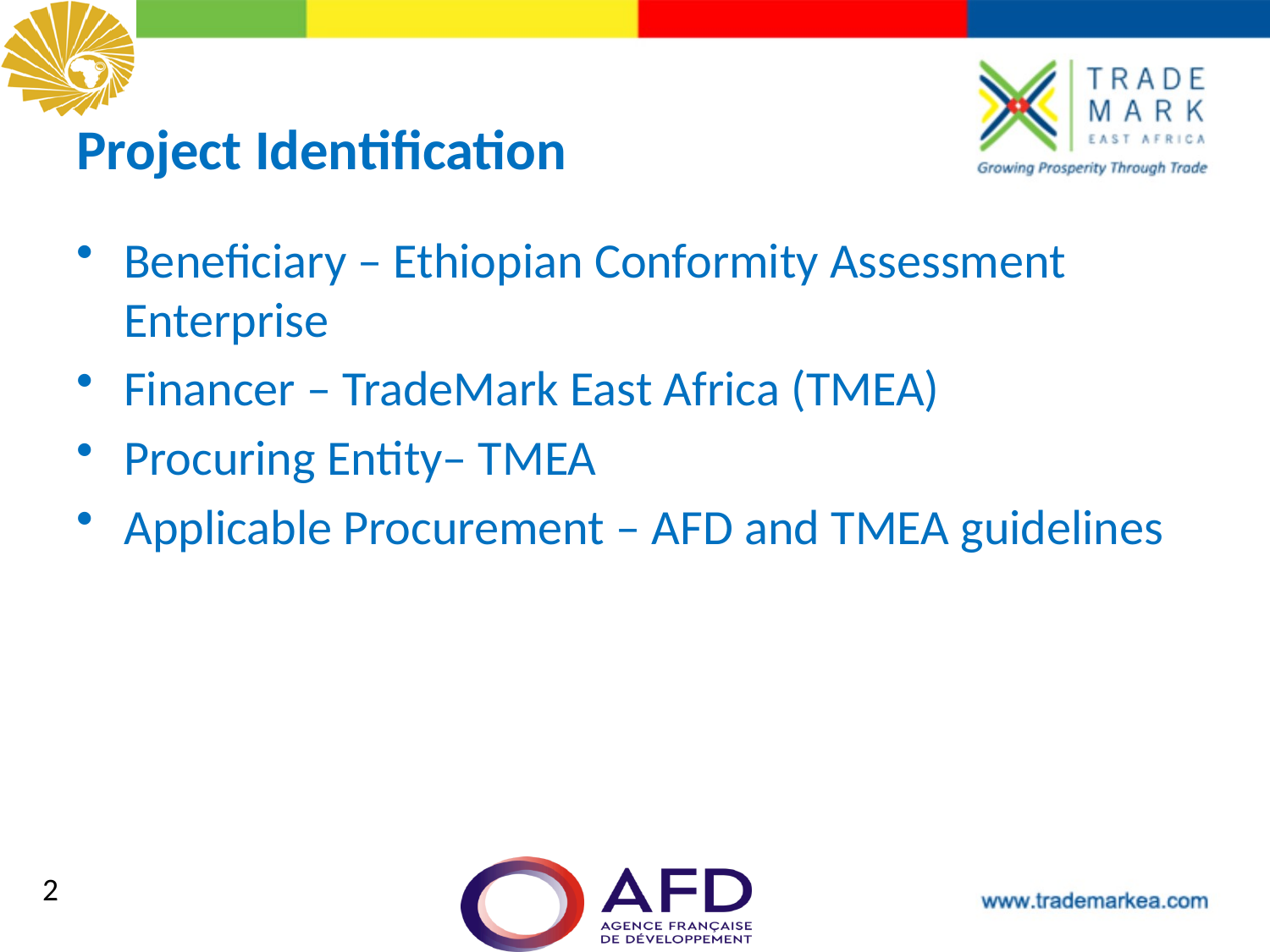

# Project Identification
Beneficiary – Ethiopian Conformity Assessment Enterprise
Financer – TradeMark East Africa (TMEA)
Procuring Entity– TMEA
Applicable Procurement – AFD and TMEA guidelines

2